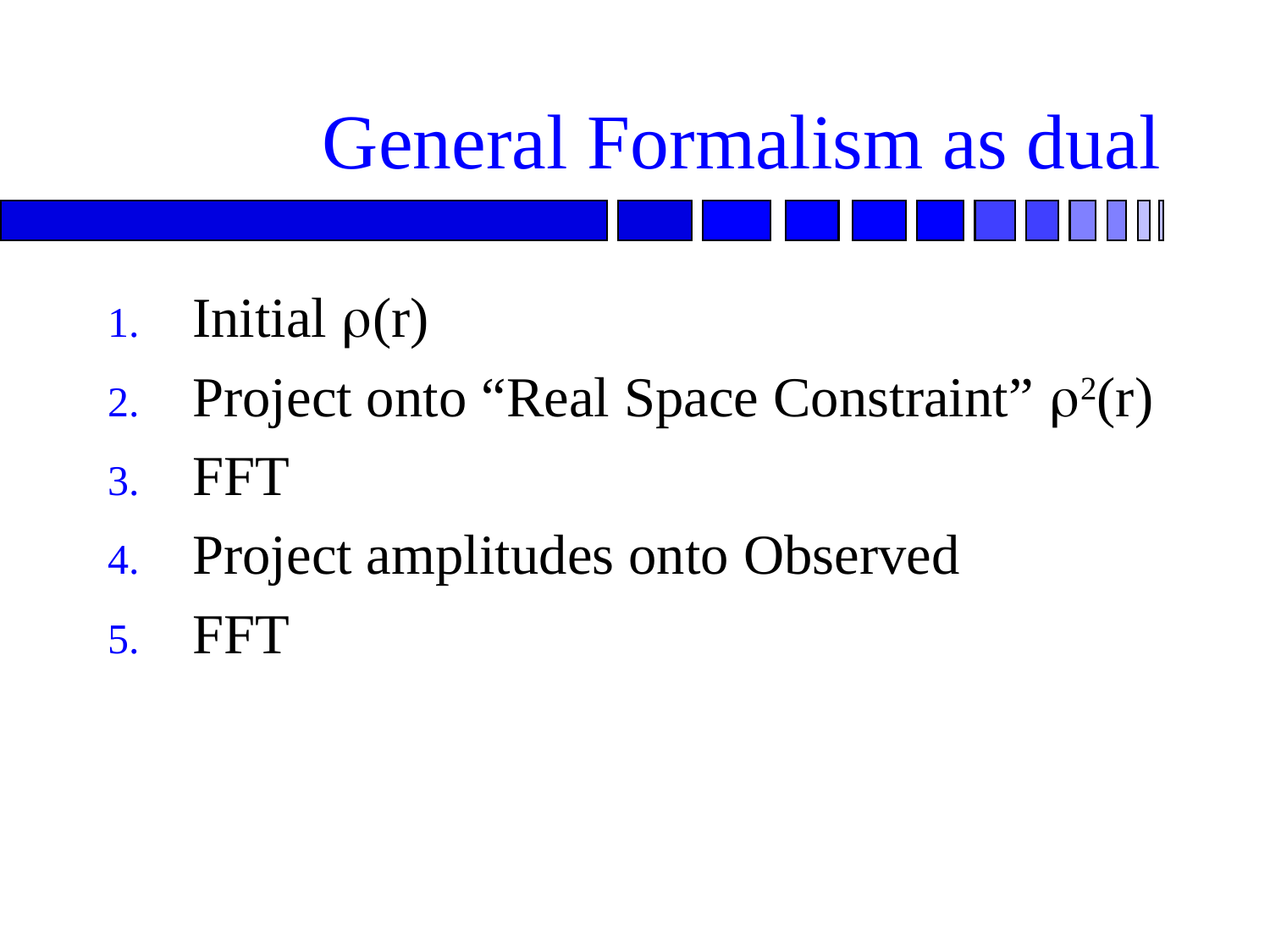

# General Formalism as dual
Initial ρ(r)
Project onto “Real Space Constraint” ρ2(r)
FFT
Project amplitudes onto Observed
FFT